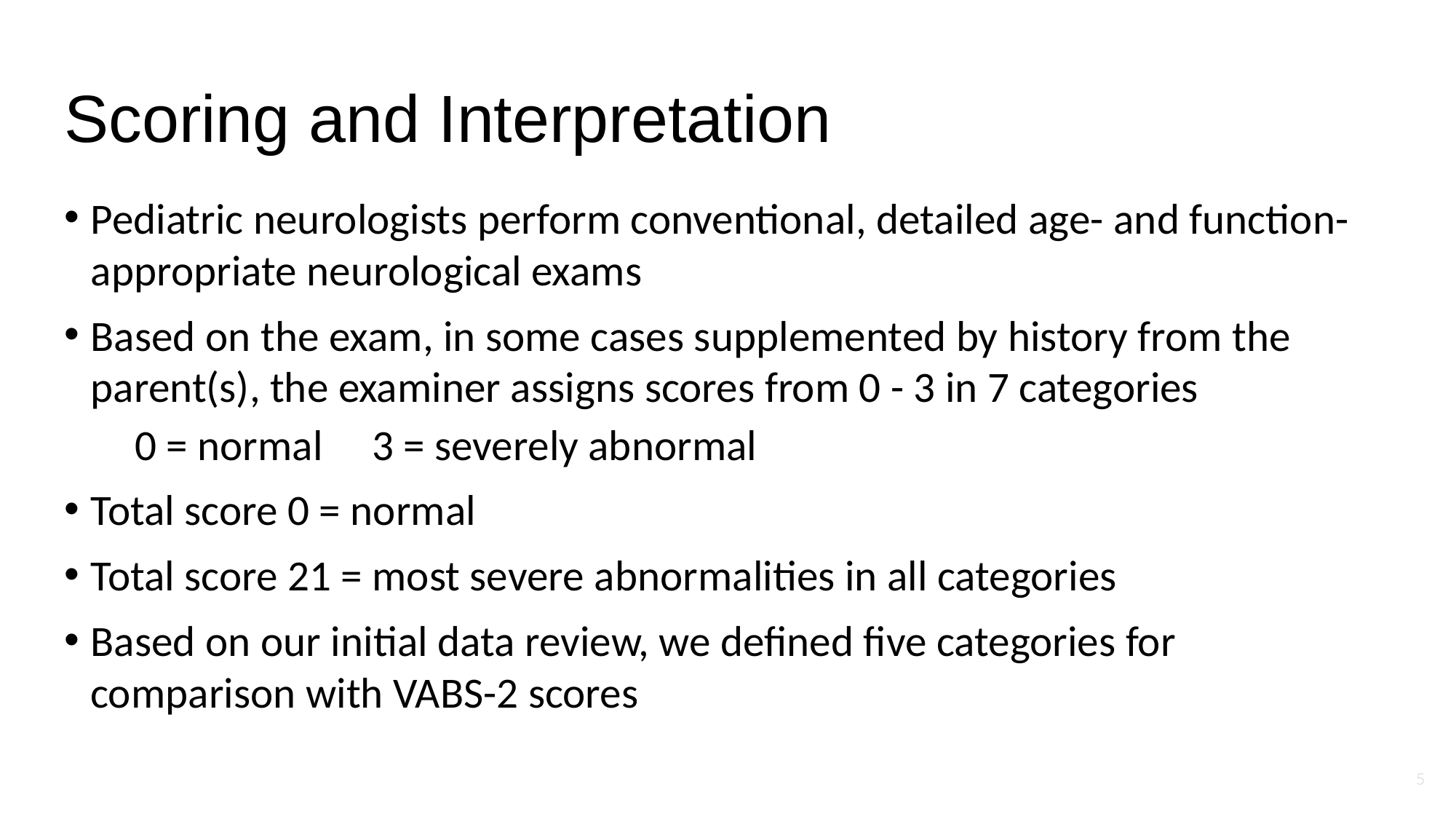

# Scoring and Interpretation
Pediatric neurologists perform conventional, detailed age- and function-appropriate neurological exams
Based on the exam, in some cases supplemented by history from the parent(s), the examiner assigns scores from 0 - 3 in 7 categories
0 = normal     3 = severely abnormal
Total score 0 = normal
Total score 21 = most severe abnormalities in all categories
Based on our initial data review, we defined five categories for comparison with VABS-2 scores

5